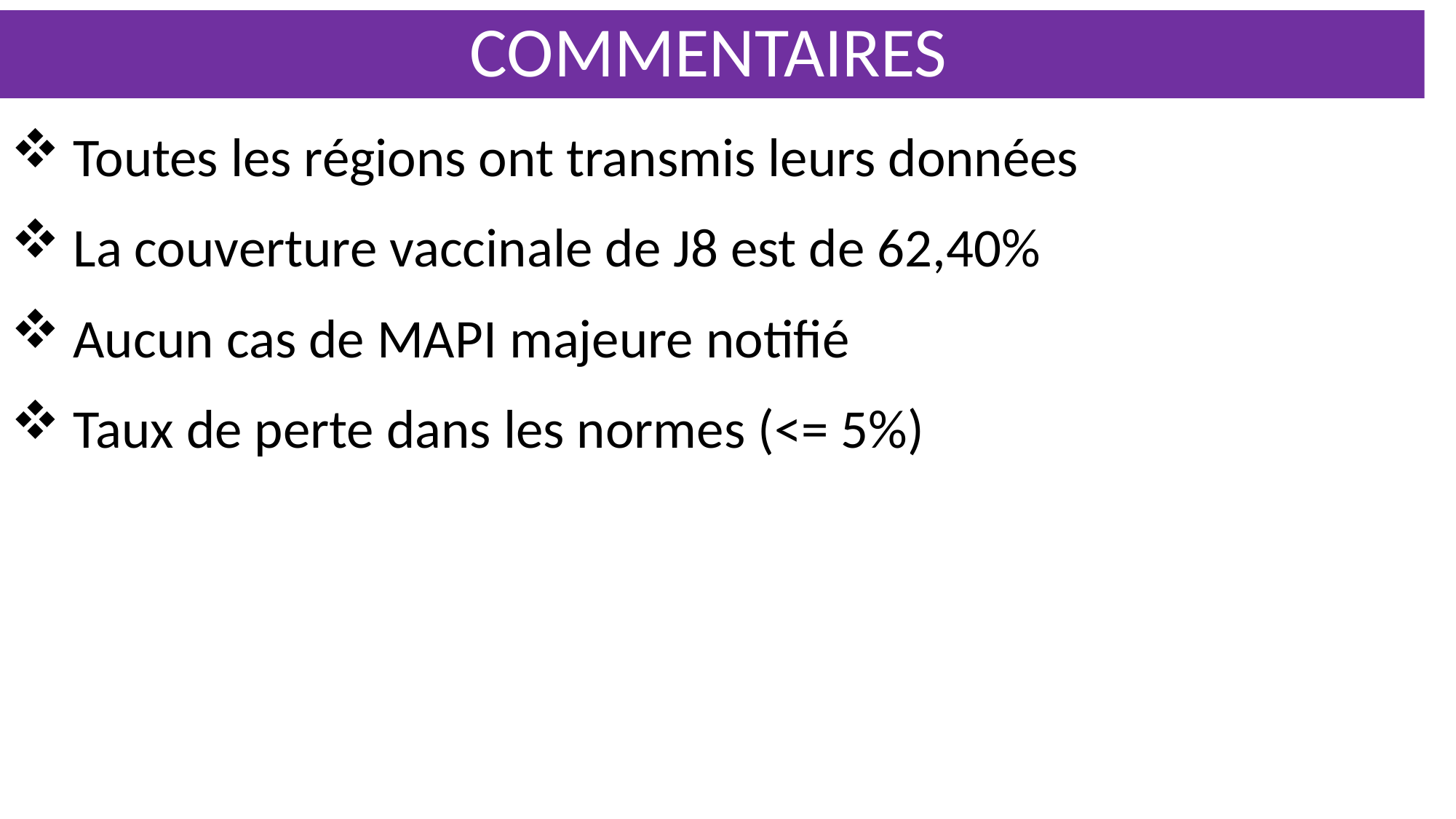

# COMMENTAIRES
 Toutes les régions ont transmis leurs données
 La couverture vaccinale de J8 est de 62,40%
 Aucun cas de MAPI majeure notifié
 Taux de perte dans les normes (<= 5%)